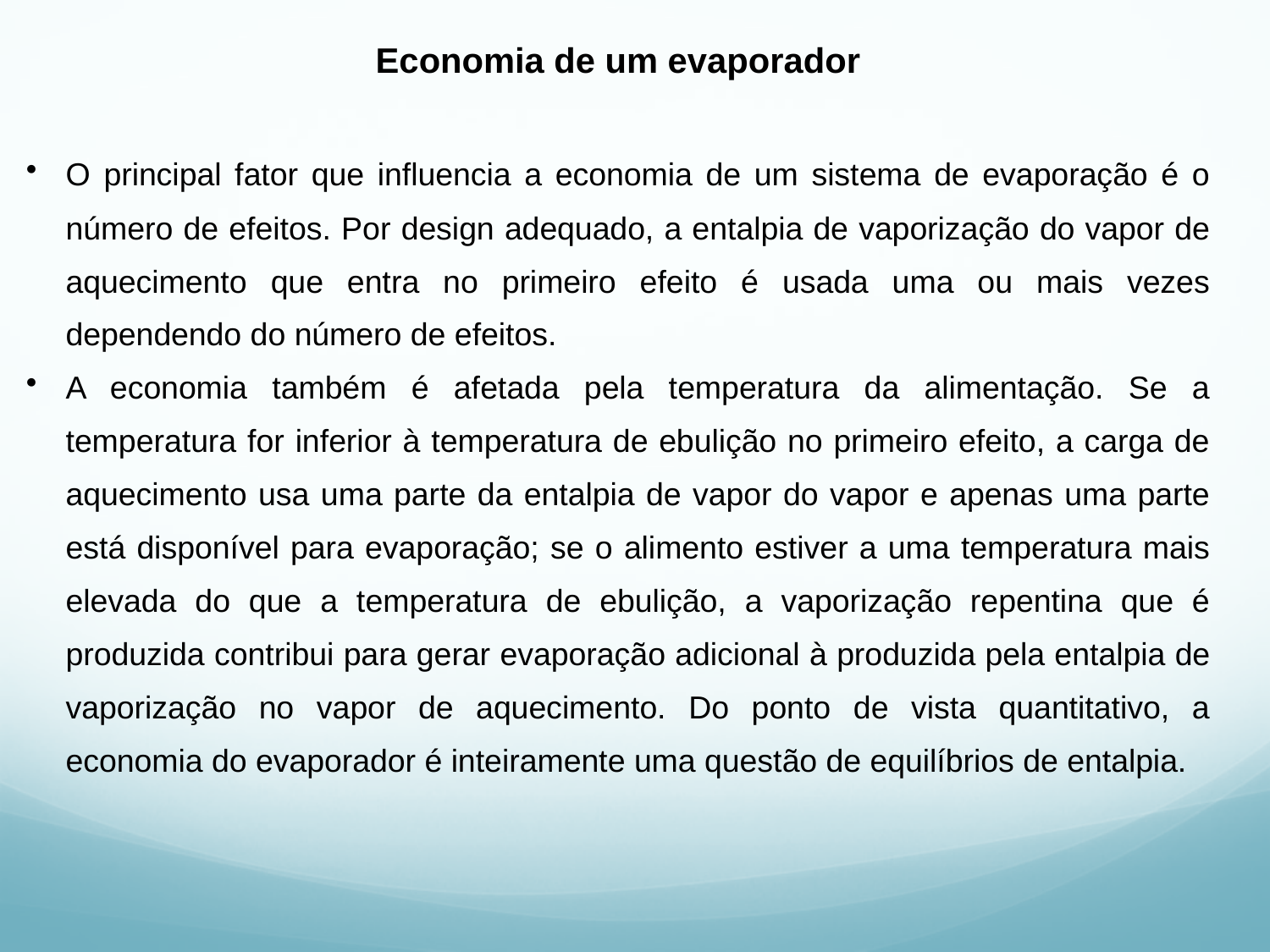

Economia de um evaporador

O principal fator que influencia a economia de um sistema de evaporação é o número de efeitos. Por design adequado, a entalpia de vaporização do vapor de aquecimento que entra no primeiro efeito é usada uma ou mais vezes dependendo do número de efeitos.
A economia também é afetada pela temperatura da alimentação. Se a temperatura for inferior à temperatura de ebulição no primeiro efeito, a carga de aquecimento usa uma parte da entalpia de vapor do vapor e apenas uma parte está disponível para evaporação; se o alimento estiver a uma temperatura mais elevada do que a temperatura de ebulição, a vaporização repentina que é produzida contribui para gerar evaporação adicional à produzida pela entalpia de vaporização no vapor de aquecimento. Do ponto de vista quantitativo, a economia do evaporador é inteiramente uma questão de equilíbrios de entalpia.